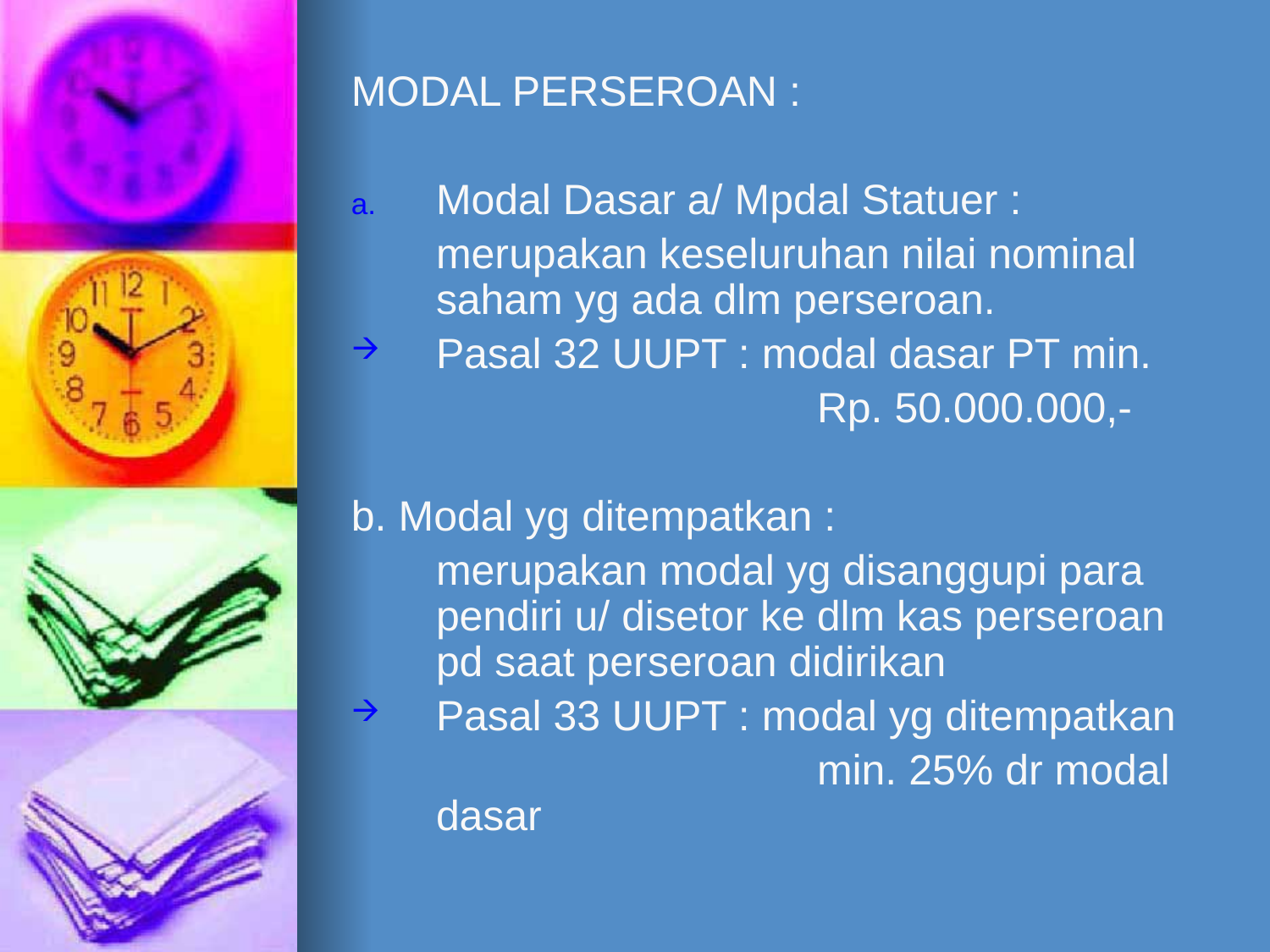

MODAL PERSEROAN :

Modal Dasar a/ Mpdal Statuer :
	merupakan keseluruhan nilai nominal saham yg ada dlm perseroan.
Pasal 32 UUPT : modal dasar PT min.
				Rp. 50.000.000,-

b. Modal yg ditempatkan :
	merupakan modal yg disanggupi para pendiri u/ disetor ke dlm kas perseroan pd saat perseroan didirikan
Pasal 33 UUPT : modal yg ditempatkan
				min. 25% dr modal dasar